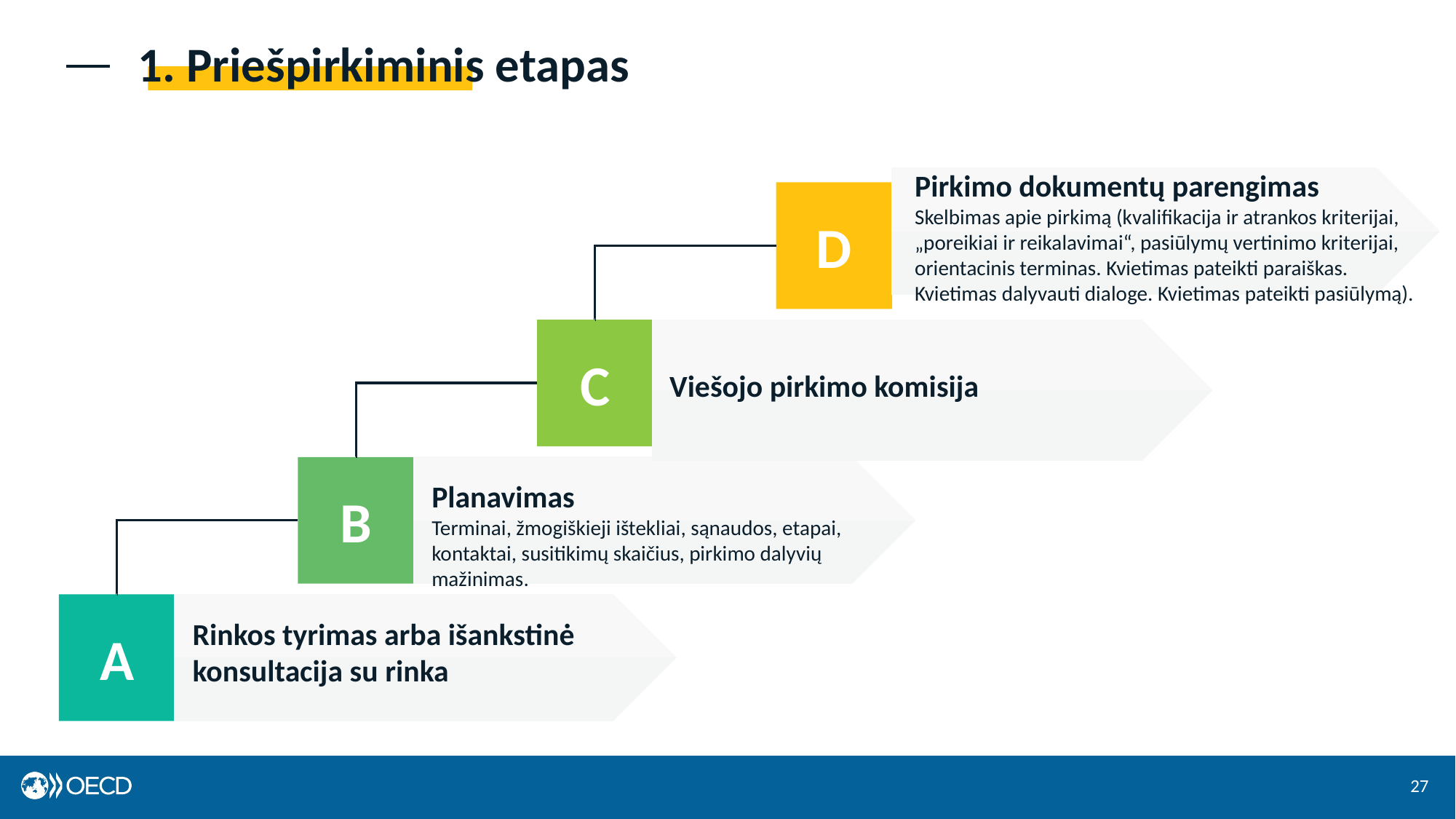

# 1. Priešpirkiminis etapas

Pirkimo dokumentų parengimas
Skelbimas apie pirkimą (kvalifikacija ir atrankos kriterijai, „poreikiai ir reikalavimai“, pasiūlymų vertinimo kriterijai, orientacinis terminas. Kvietimas pateikti paraiškas. Kvietimas dalyvauti dialoge. Kvietimas pateikti pasiūlymą).

D

Viešojo pirkimo komisija
C

Planavimas
Terminai, žmogiškieji ištekliai, sąnaudos, etapai, kontaktai, susitikimų skaičius, pirkimo dalyvių mažinimas.
B

Rinkos tyrimas arba išankstinė konsultacija su rinka
A
27